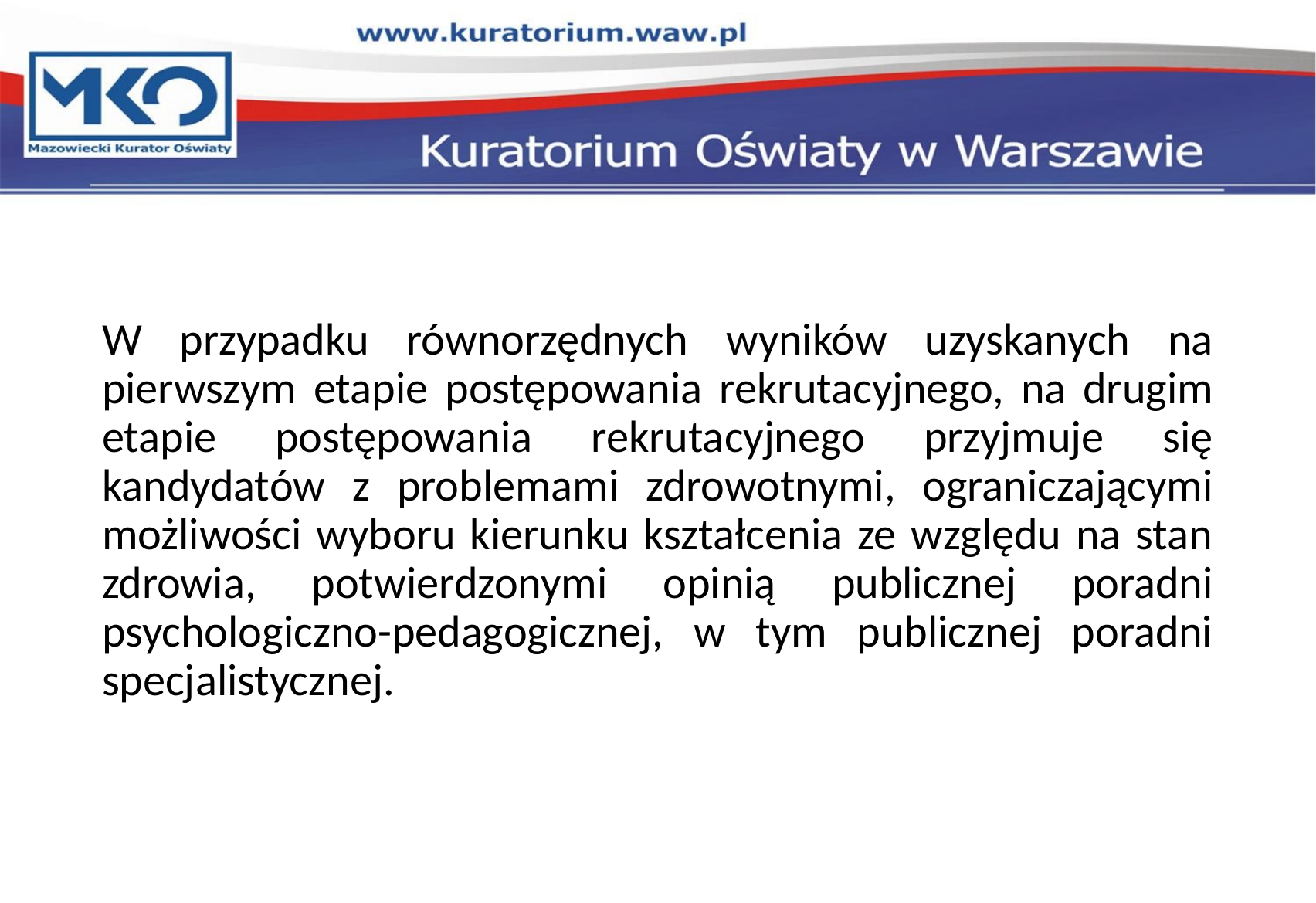

#

W przypadku równorzędnych wyników uzyskanych na pierwszym etapie postępowania rekrutacyjnego, na drugim etapie postępowania rekrutacyjnego przyjmuje się kandydatów z problemami zdrowotnymi, ograniczającymi możliwości wyboru kierunku kształcenia ze względu na stan zdrowia, potwierdzonymi opinią publicznej poradni psychologiczno-pedagogicznej, w tym publicznej poradni specjalistycznej.